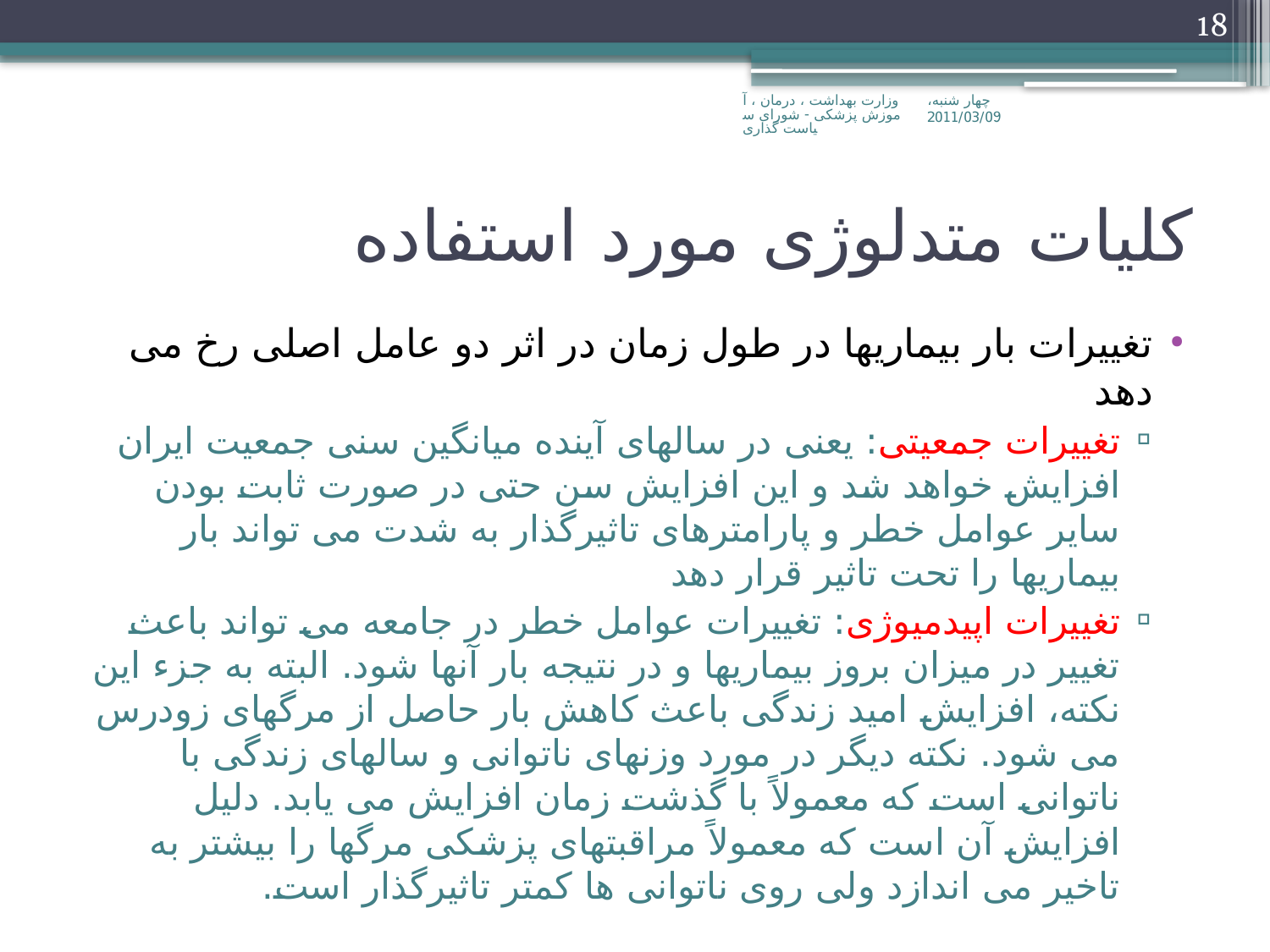

18
وزارت بهداشت ، درمان ، آموزش پزشکی - شورای سیاست گذاری
چهار شنبه، 2011/03/09
# کلیات متدلوژی مورد استفاده
تغییرات بار بیماریها در طول زمان در اثر دو عامل اصلی رخ می دهد
تغییرات جمعیتی: یعنی در سالهای آینده میانگین سنی جمعیت ایران افزایش خواهد شد و این افزایش سن حتی در صورت ثابت بودن سایر عوامل خطر و پارامترهای تاثیرگذار به شدت می تواند بار بیماریها را تحت تاثیر قرار دهد
تغییرات اپیدمیوژی: تغییرات عوامل خطر در جامعه می تواند باعث تغییر در میزان بروز بیماریها و در نتیجه بار آنها شود. البته به جزء این نکته، افزایش امید زندگی باعث کاهش بار حاصل از مرگهای زودرس می شود. نکته دیگر در مورد وزنهای ناتوانی و سالهای زندگی با ناتوانی است که معمولاً با گذشت زمان افزایش می یابد. دلیل افزایش آن است که معمولاً مراقبتهای پزشکی مرگها را بیشتر به تاخیر می اندازد ولی روی ناتوانی ها کمتر تاثیرگذار است.